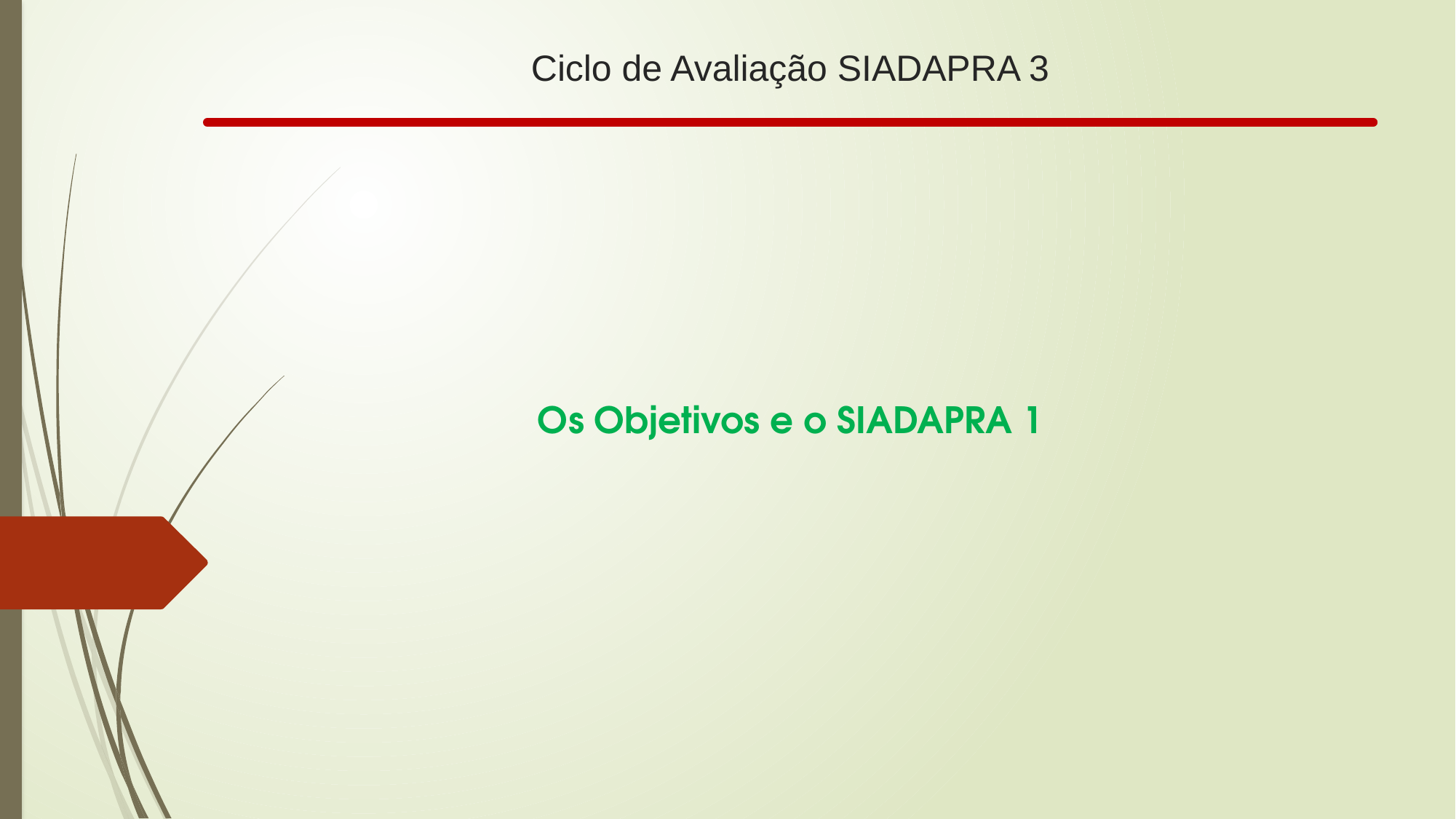

# Ciclo de Avaliação SIADAPRA 3
Os Objetivos e o SIADAPRA 1